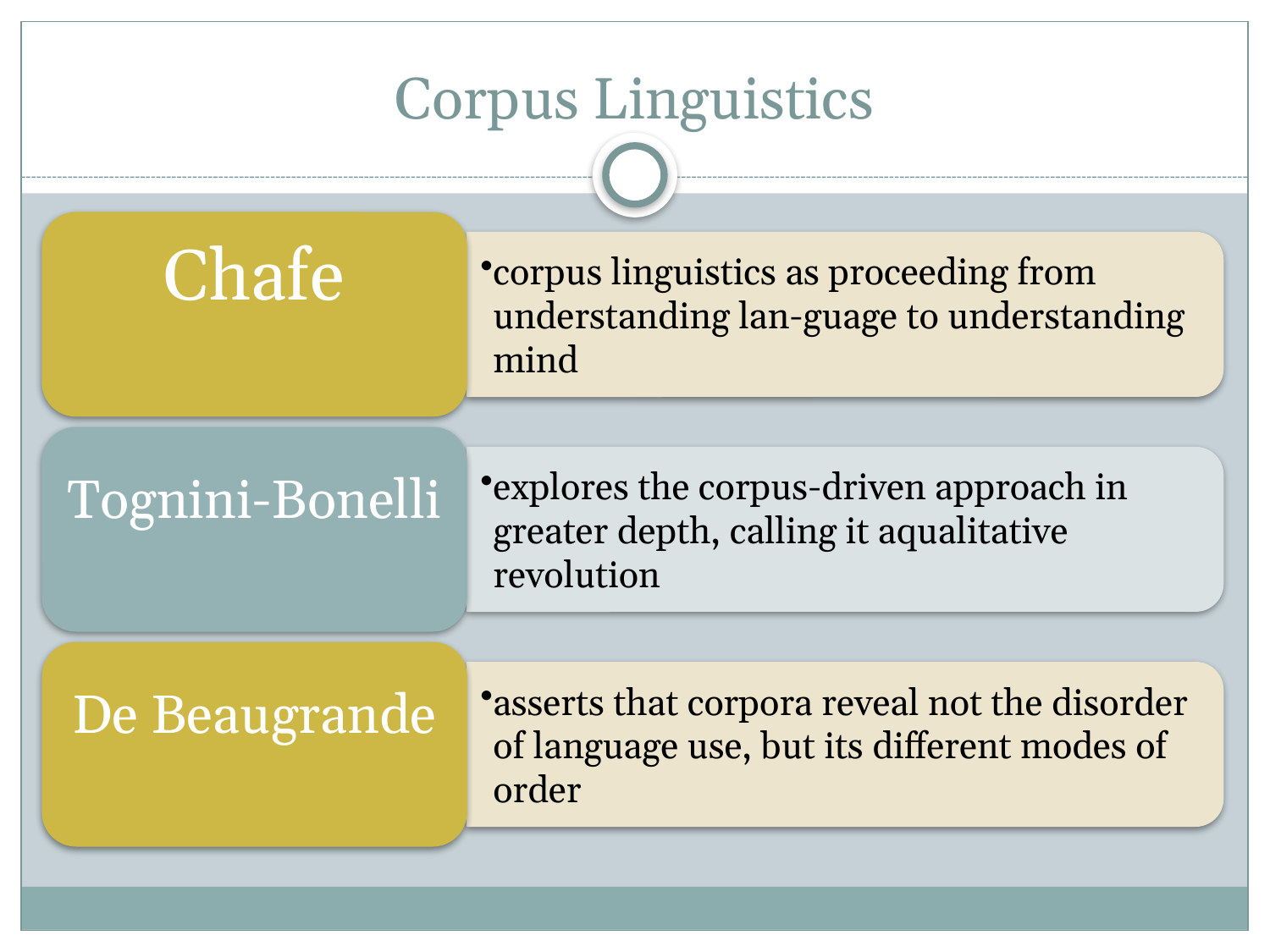

# Corpus Linguistics
Chafe
corpus linguistics as proceeding from understanding lan-guage to understanding mind
Tognini-Bonelli
explores the corpus-driven approach in greater depth, calling it aqualitative  revolution
De Beaugrande
asserts that corpora reveal not the disorder of language use, but its different modes of order